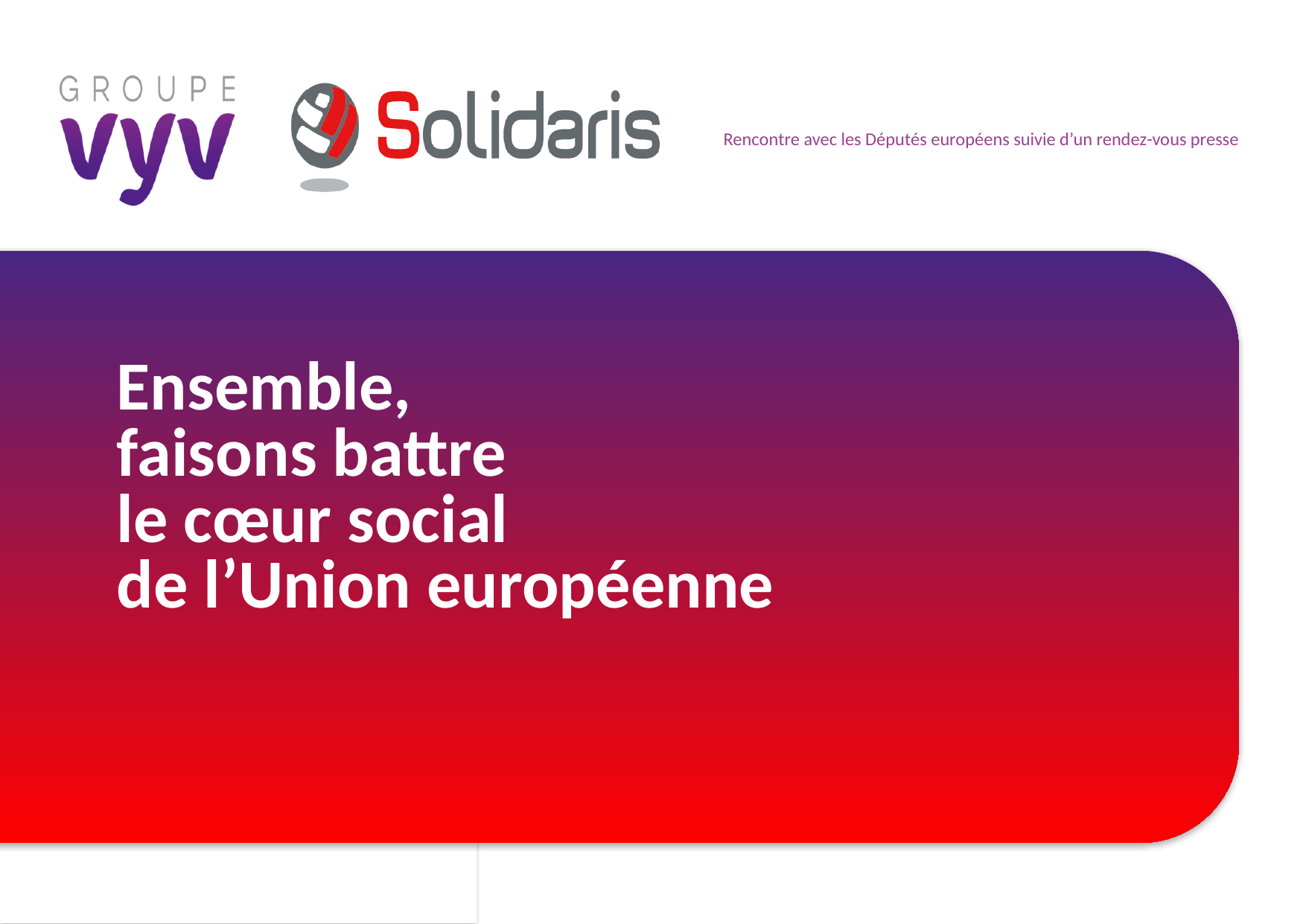

Rencontre avec les Députés européens suivie d’un rendez-vous presse
# Ensemble, faisons battre le cœur social de l’Union européenne